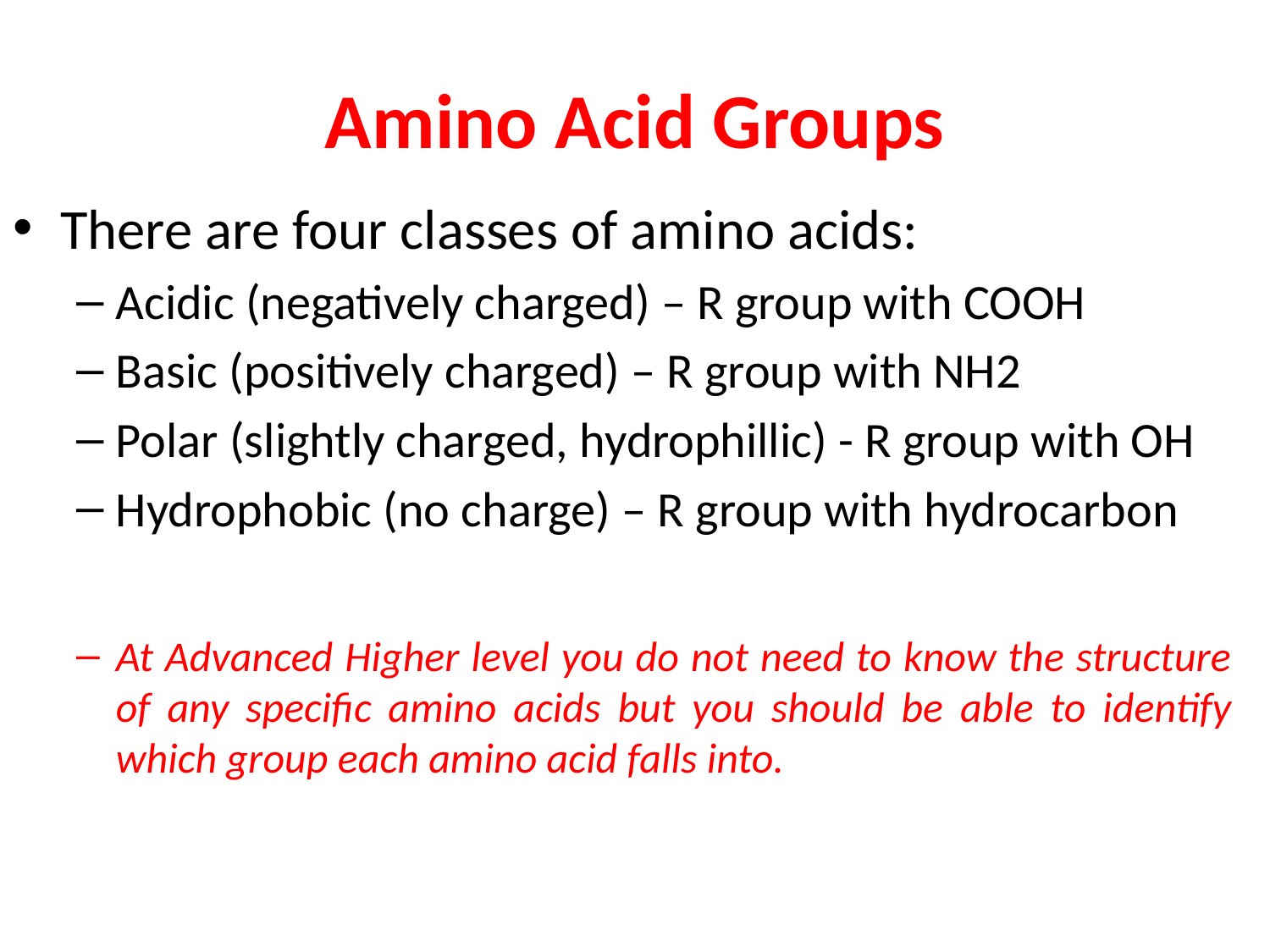

# Amino Acid Groups
There are four classes of amino acids:
Acidic (negatively charged) – R group with COOH
Basic (positively charged) – R group with NH2
Polar (slightly charged, hydrophillic) - R group with OH
Hydrophobic (no charge) – R group with hydrocarbon

At Advanced Higher level you do not need to know the structure of any specific amino acids but you should be able to identify which group each amino acid falls into.